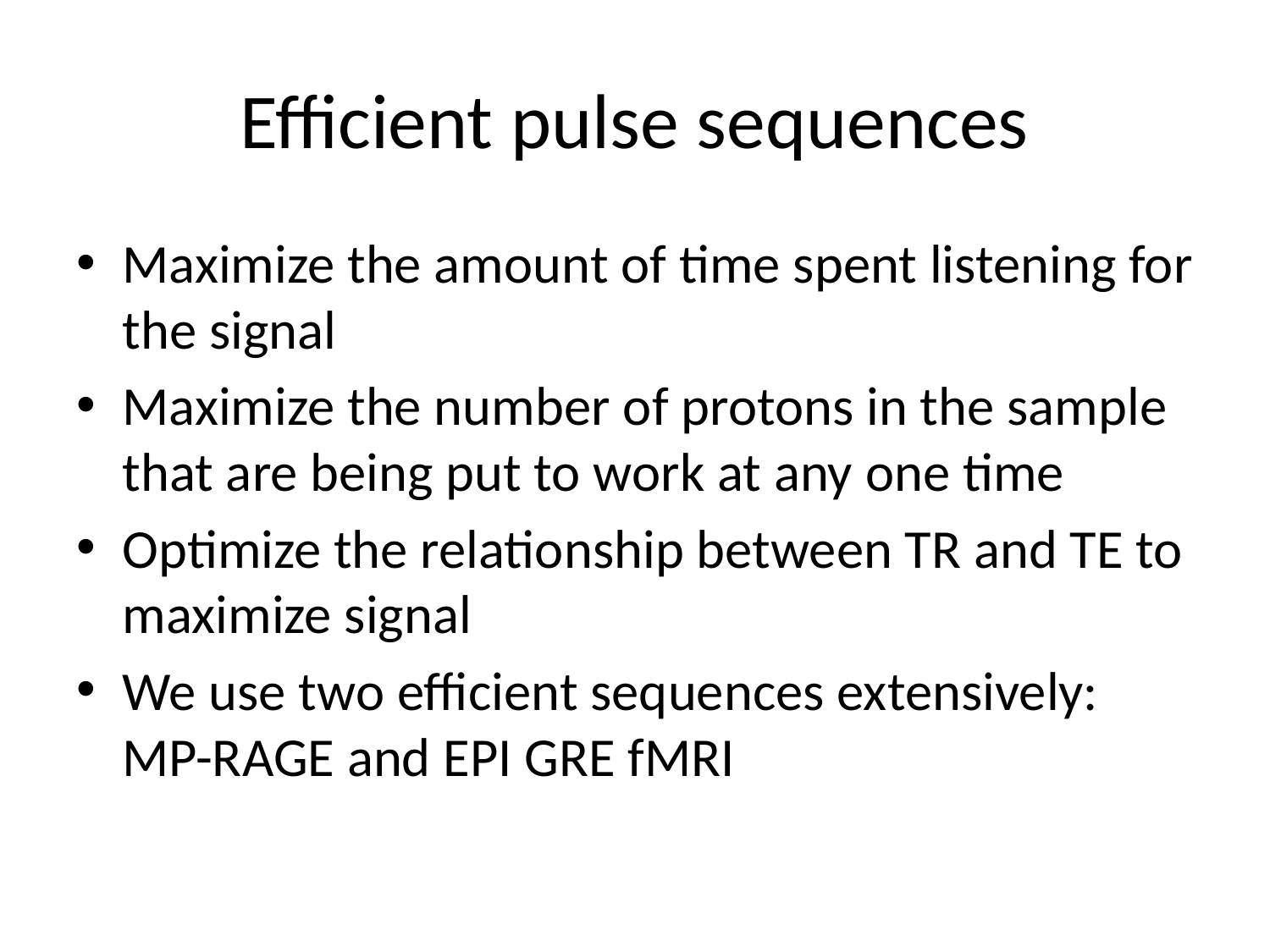

# Efficient pulse sequences
Maximize the amount of time spent listening for the signal
Maximize the number of protons in the sample that are being put to work at any one time
Optimize the relationship between TR and TE to maximize signal
We use two efficient sequences extensively: MP-RAGE and EPI GRE fMRI